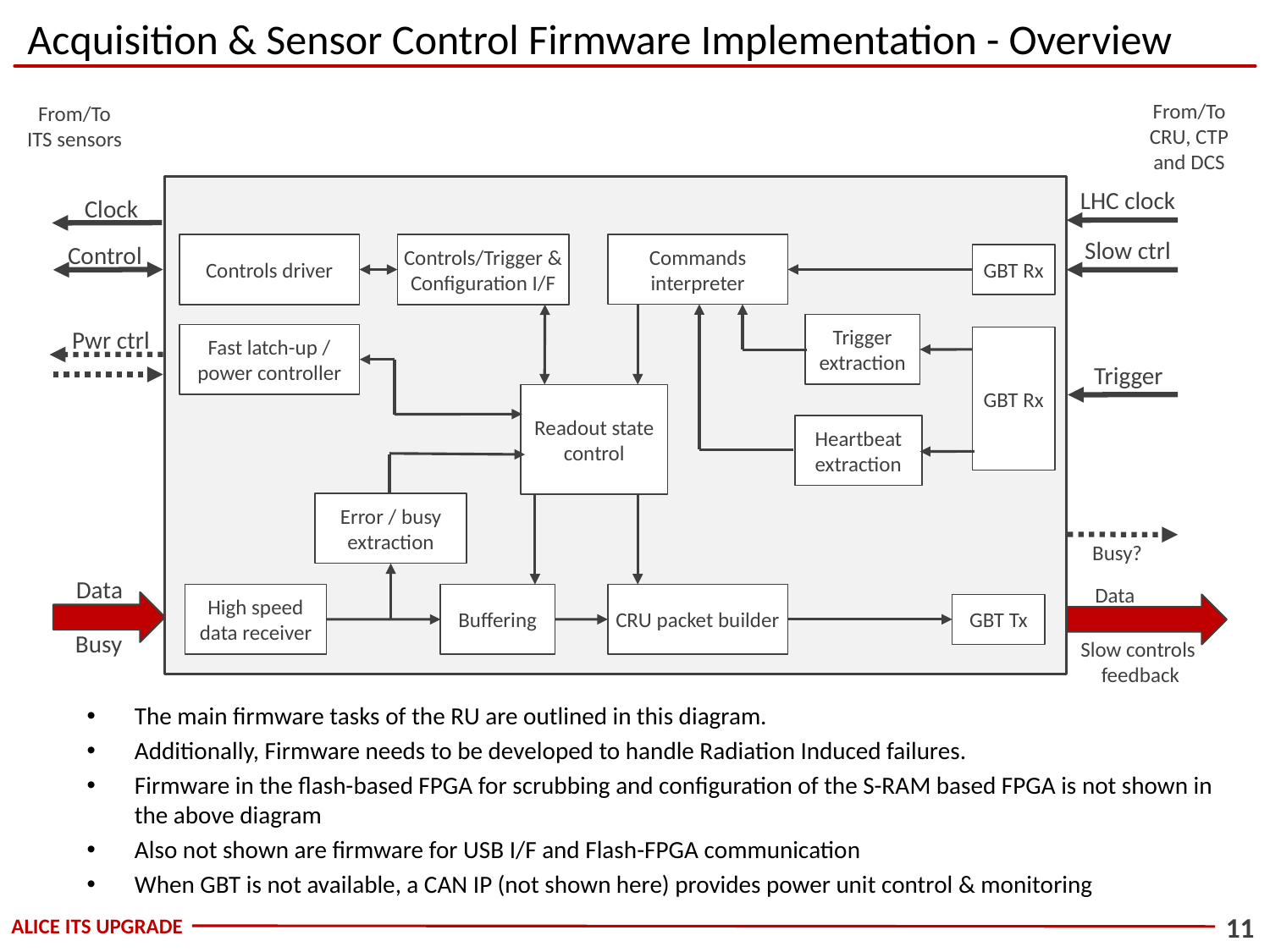

# Acquisition & Sensor Control Firmware Implementation - Overview
From/To ITS sensors
From/To CRU, CTP and DCS

LHC clock
Clock
Slow ctrl
Commands interpreter
Controls driver
Controls/Trigger & Configuration I/F
Control
GBT Rx
Trigger extraction
Pwr ctrl
Fast latch-up / power controller
GBT Rx
Trigger
Readout state control
Heartbeat extraction
Error / busy extraction
Busy?
Data
Data
High speed data receiver
CRU packet builder
Buffering

GBT Tx

Busy
Slow controls
 feedback
The main firmware tasks of the RU are outlined in this diagram.
Additionally, Firmware needs to be developed to handle Radiation Induced failures.
Firmware in the flash-based FPGA for scrubbing and configuration of the S-RAM based FPGA is not shown in the above diagram
Also not shown are firmware for USB I/F and Flash-FPGA communication
When GBT is not available, a CAN IP (not shown here) provides power unit control & monitoring